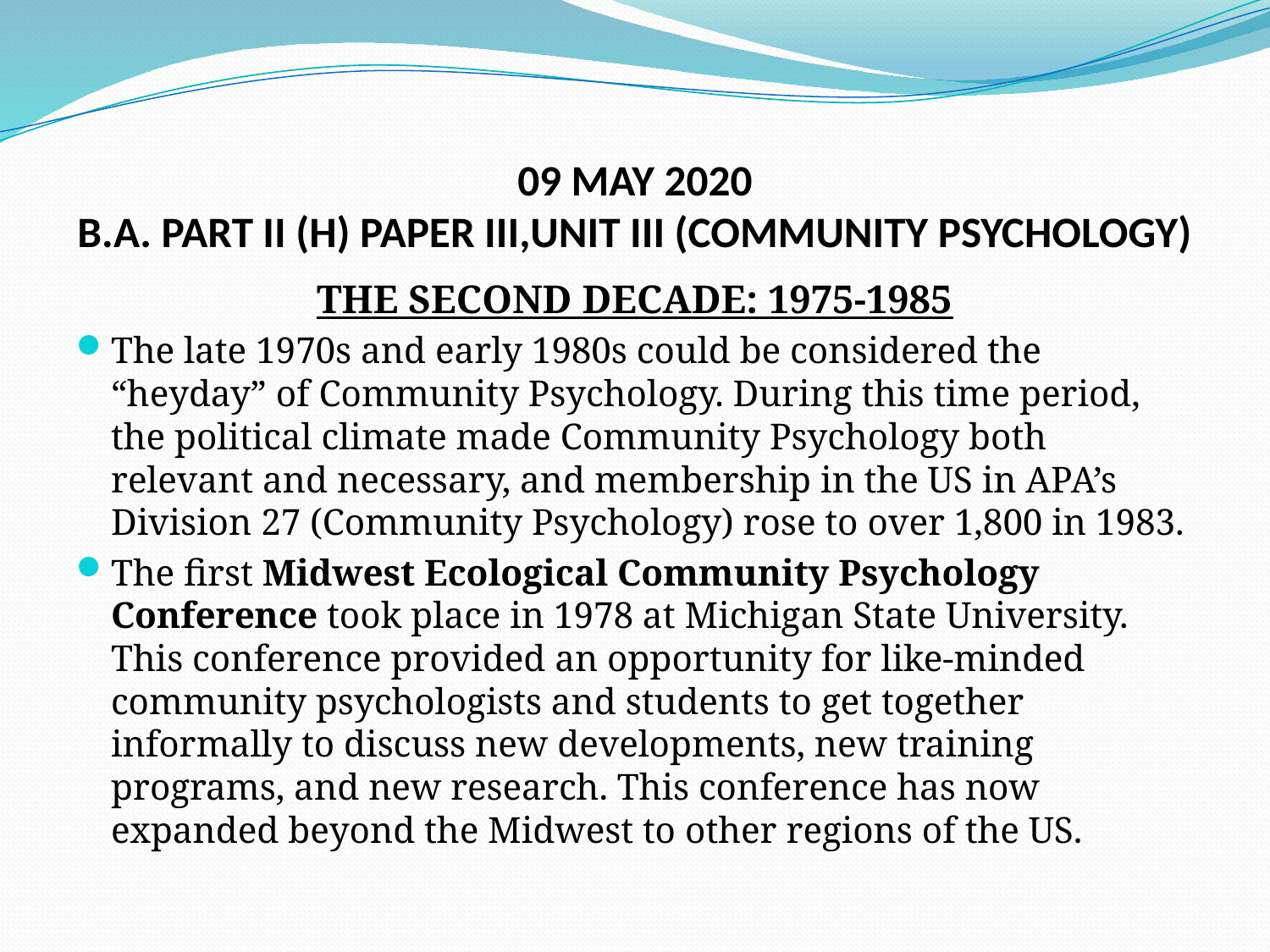

# 09 MAY 2020 B.A. PART II (H) PAPER III,UNIT III (COMMUNITY PSYCHOLOGY)
THE SECOND DECADE: 1975-1985
The late 1970s and early 1980s could be considered the “heyday” of Community Psychology. During this time period, the political climate made Community Psychology both relevant and necessary, and membership in the US in APA’s Division 27 (Community Psychology) rose to over 1,800 in 1983.
The first Midwest Ecological Community Psychology Conference took place in 1978 at Michigan State University. This conference provided an opportunity for like-minded community psychologists and students to get together informally to discuss new developments, new training programs, and new research. This conference has now expanded beyond the Midwest to other regions of the US.